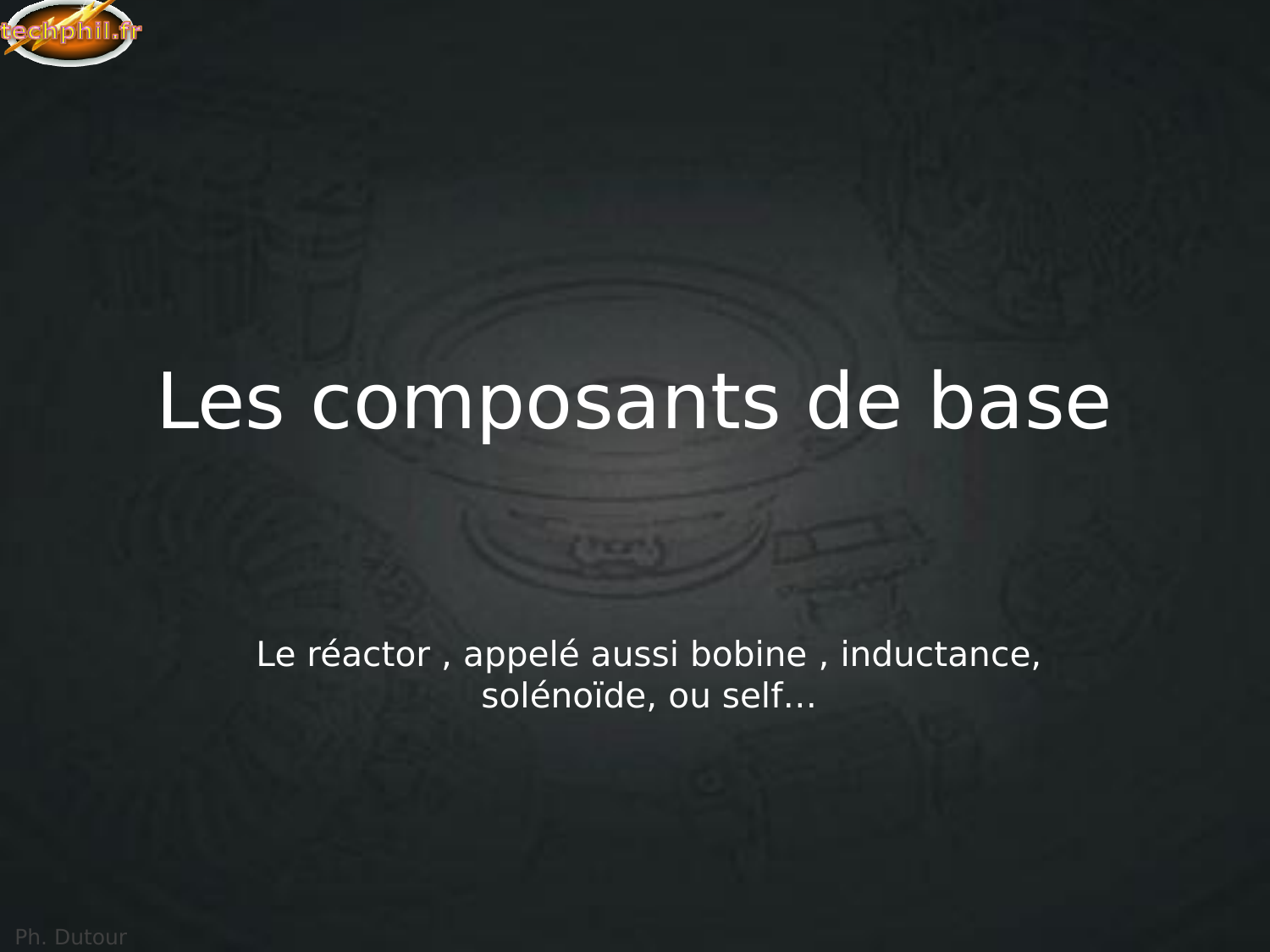

# Les composants de base
Le réactor , appelé aussi bobine , inductance, solénoïde, ou self…